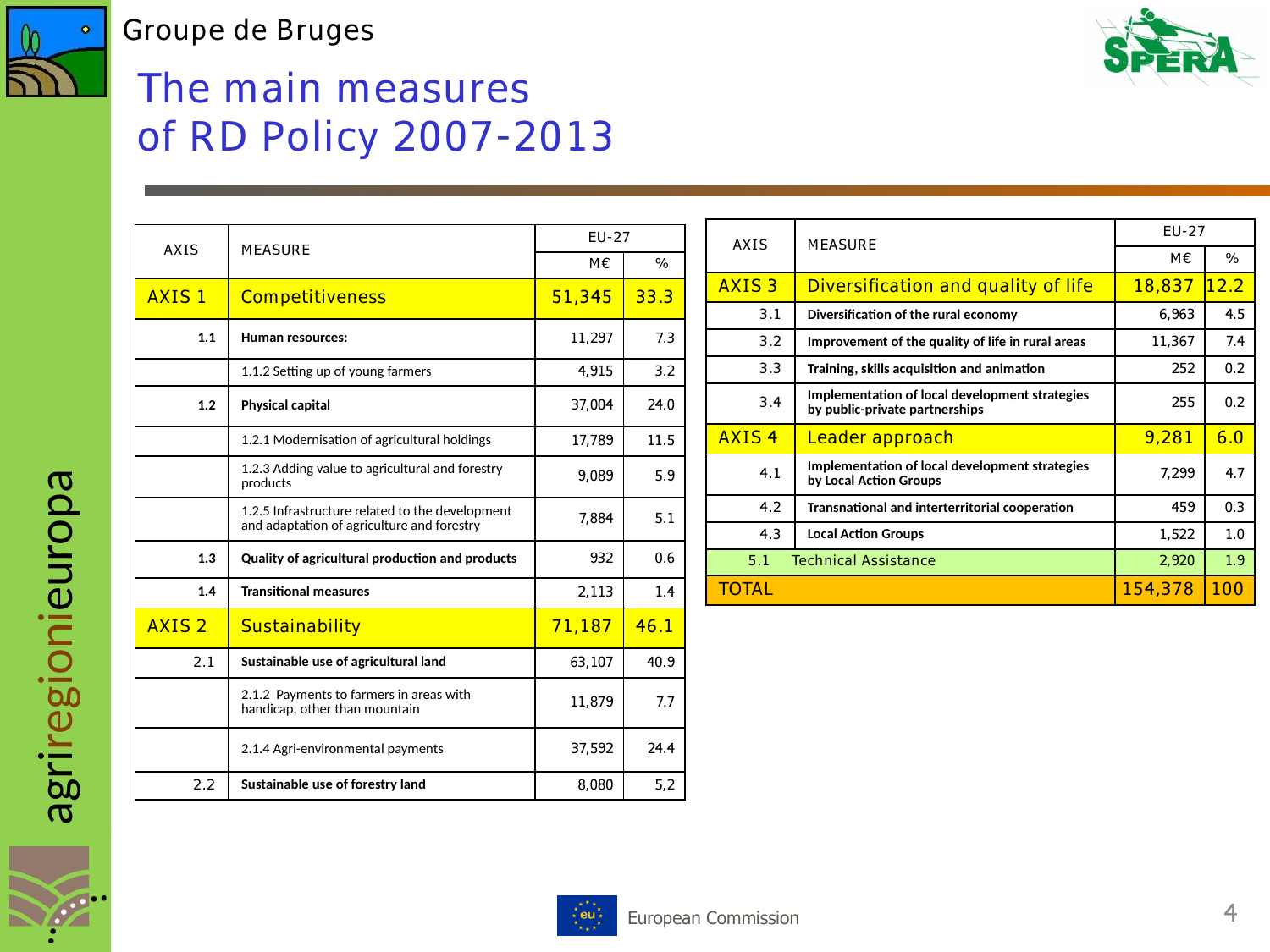

# The main measures of RD Policy 2007-2013
| AXIS | MEASURE | EU-27 |  |
| --- | --- | --- | --- |
|  |  | M€ | % |
| AXIS 3 | Diversification and quality of life | 18,837 | 12.2 |
| 3.1 | Diversification of the rural economy | 6,963 | 4.5 |
| 3.2 | Improvement of the quality of life in rural areas | 11,367 | 7.4 |
| 3.3 | Training, skills acquisition and animation | 252 | 0.2 |
| 3.4 | Implementation of local development strategies by public-private partnerships | 255 | 0.2 |
| AXIS 4 | Leader approach | 9,281 | 6.0 |
| 4.1 | Implementation of local development strategies by Local Action Groups | 7,299 | 4.7 |
| 4.2 | Transnational and interterritorial cooperation | 459 | 0.3 |
| 4.3 | Local Action Groups | 1,522 | 1.0 |
| 5.1 Technical Assistance |  | 2,920 | 1.9 |
| TOTAL |  | 154,378 | 100 |
| AXIS | MEASURE | EU-27 |  |
| --- | --- | --- | --- |
|  |  | M€ | % |
| AXIS 1 | Competitiveness | 51,345 | 33.3 |
| 1.1 | Human resources: | 11,297 | 7.3 |
|  | 1.1.2 Setting up of young farmers | 4,915 | 3.2 |
| 1.2 | Physical capital | 37,004 | 24.0 |
|  | 1.2.1 Modernisation of agricultural holdings | 17,789 | 11.5 |
|  | 1.2.3 Adding value to agricultural and forestry products | 9,089 | 5.9 |
|  | 1.2.5 Infrastructure related to the development and adaptation of agriculture and forestry | 7,884 | 5.1 |
| 1.3 | Quality of agricultural production and products | 932 | 0.6 |
| 1.4 | Transitional measures | 2,113 | 1.4 |
| AXIS 2 | Sustainability | 71,187 | 46.1 |
| 2.1 | Sustainable use of agricultural land | 63,107 | 40.9 |
|  | 2.1.2 Payments to farmers in areas with handicap, other than mountain | 11,879 | 7.7 |
|  | 2.1.4 Agri-environmental payments | 37,592 | 24.4 |
| 2.2 | Sustainable use of forestry land | 8,080 | 5,2 |
4